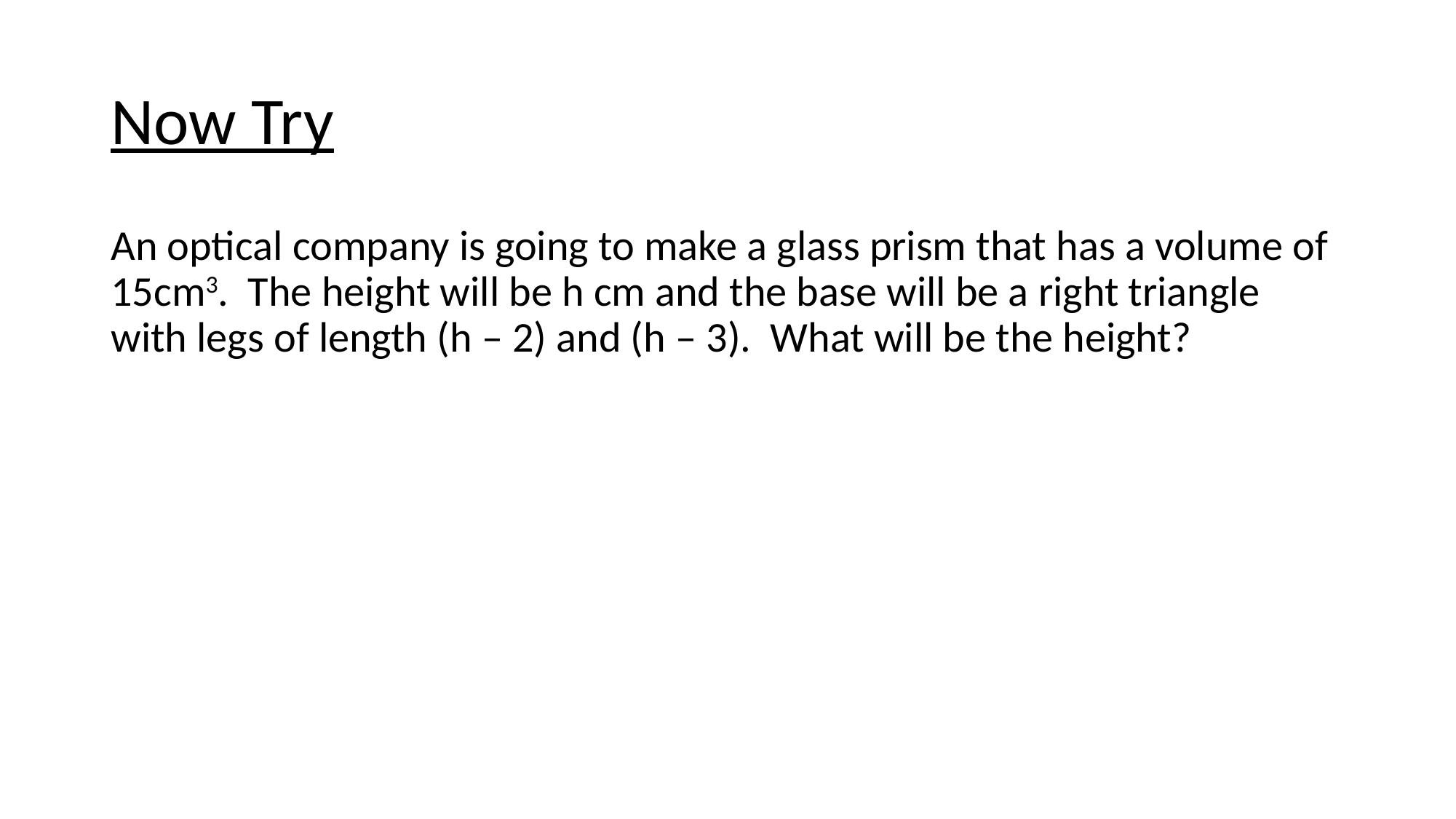

# Now Try
An optical company is going to make a glass prism that has a volume of 15cm3.  The height will be h cm and the base will be a right triangle with legs of length (h – 2) and (h – 3).  What will be the height?